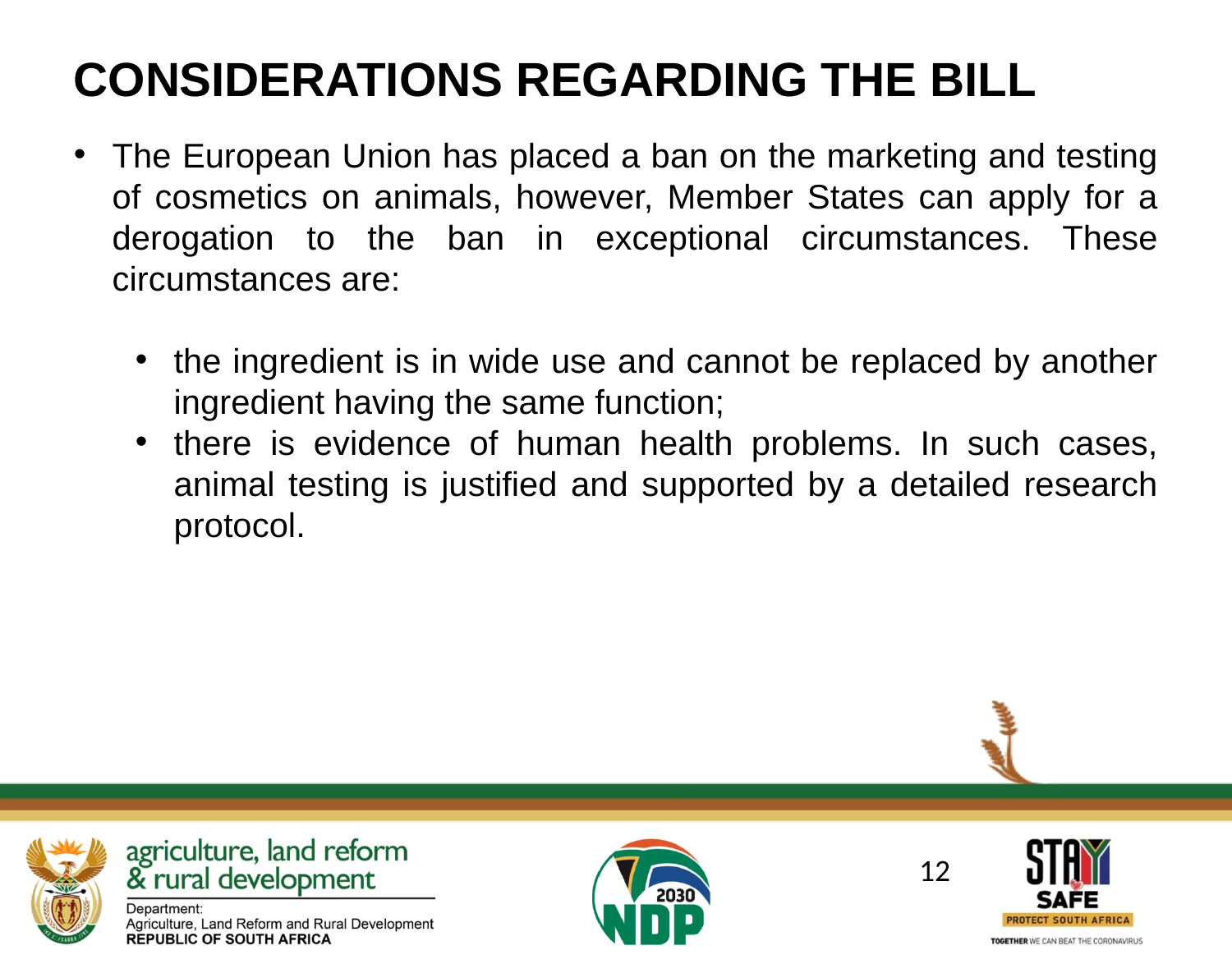

CONSIDERATIONS REGARDING THE BILL
The European Union has placed a ban on the marketing and testing of cosmetics on animals, however, Member States can apply for a derogation to the ban in exceptional circumstances. These circumstances are:

the ingredient is in wide use and cannot be replaced by another ingredient having the same function;
there is evidence of human health problems. In such cases, animal testing is justified and supported by a detailed research protocol.

12